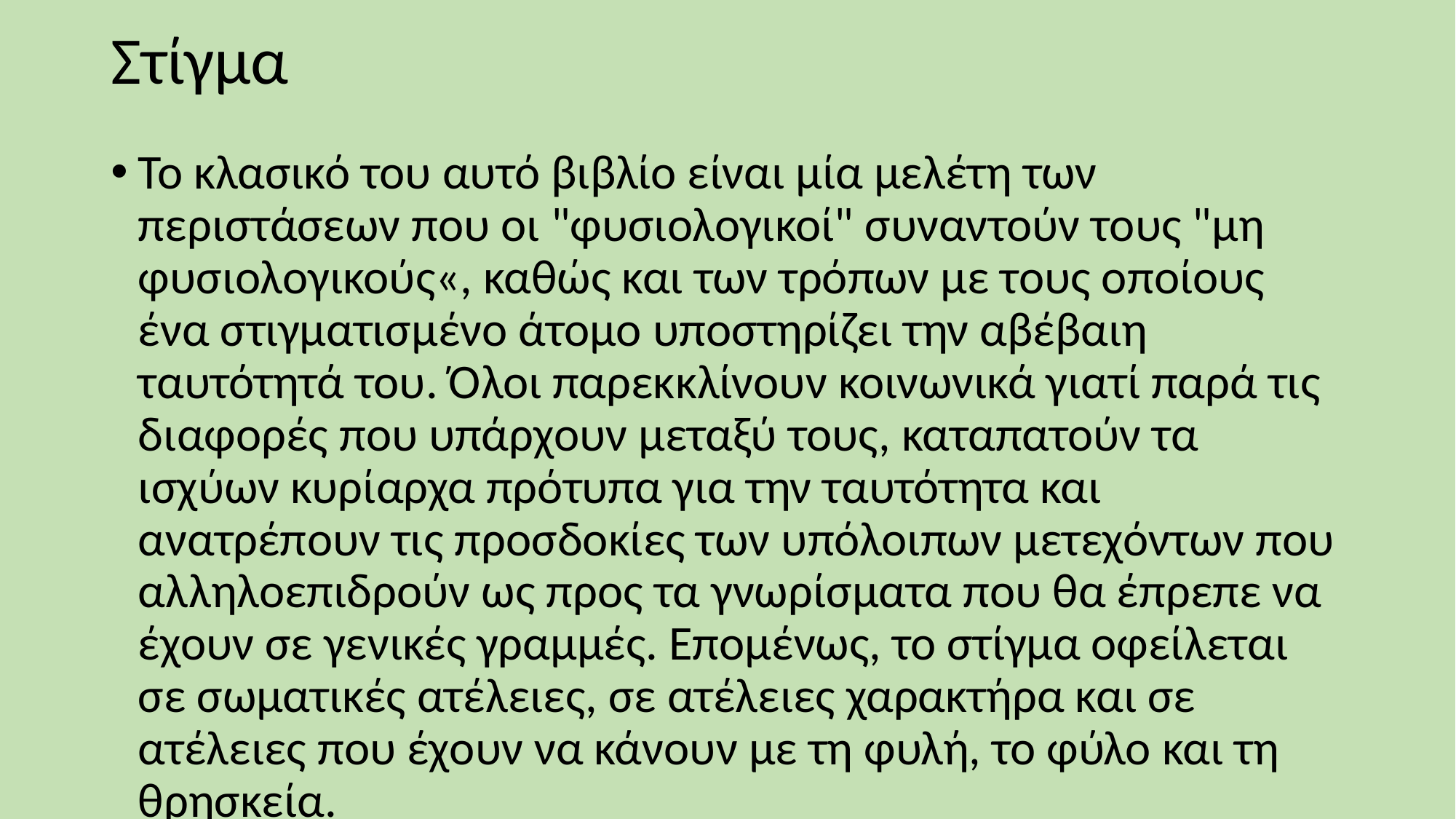

# Στίγμα
Το κλασικό του αυτό βιβλίο είναι μία μελέτη των περιστάσεων που οι "φυσιολογικοί" συναντούν τους "μη φυσιολογικούς«, καθώς και των τρόπων με τους οποίους ένα στιγματισμένο άτομο υποστηρίζει την αβέβαιη ταυτότητά του. Όλοι παρεκκλίνουν κοινωνικά γιατί παρά τις διαφορές που υπάρχουν μεταξύ τους, καταπατούν τα ισχύων κυρίαρχα πρότυπα για την ταυτότητα και ανατρέπουν τις προσδοκίες των υπόλοιπων μετεχόντων που αλληλοεπιδρούν ως προς τα γνωρίσματα που θα έπρεπε να έχουν σε γενικές γραμμές. Επομένως, το στίγμα οφείλεται σε σωματικές ατέλειες, σε ατέλειες χαρακτήρα και σε ατέλειες που έχουν να κάνουν με τη φυλή, το φύλο και τη θρησκεία.